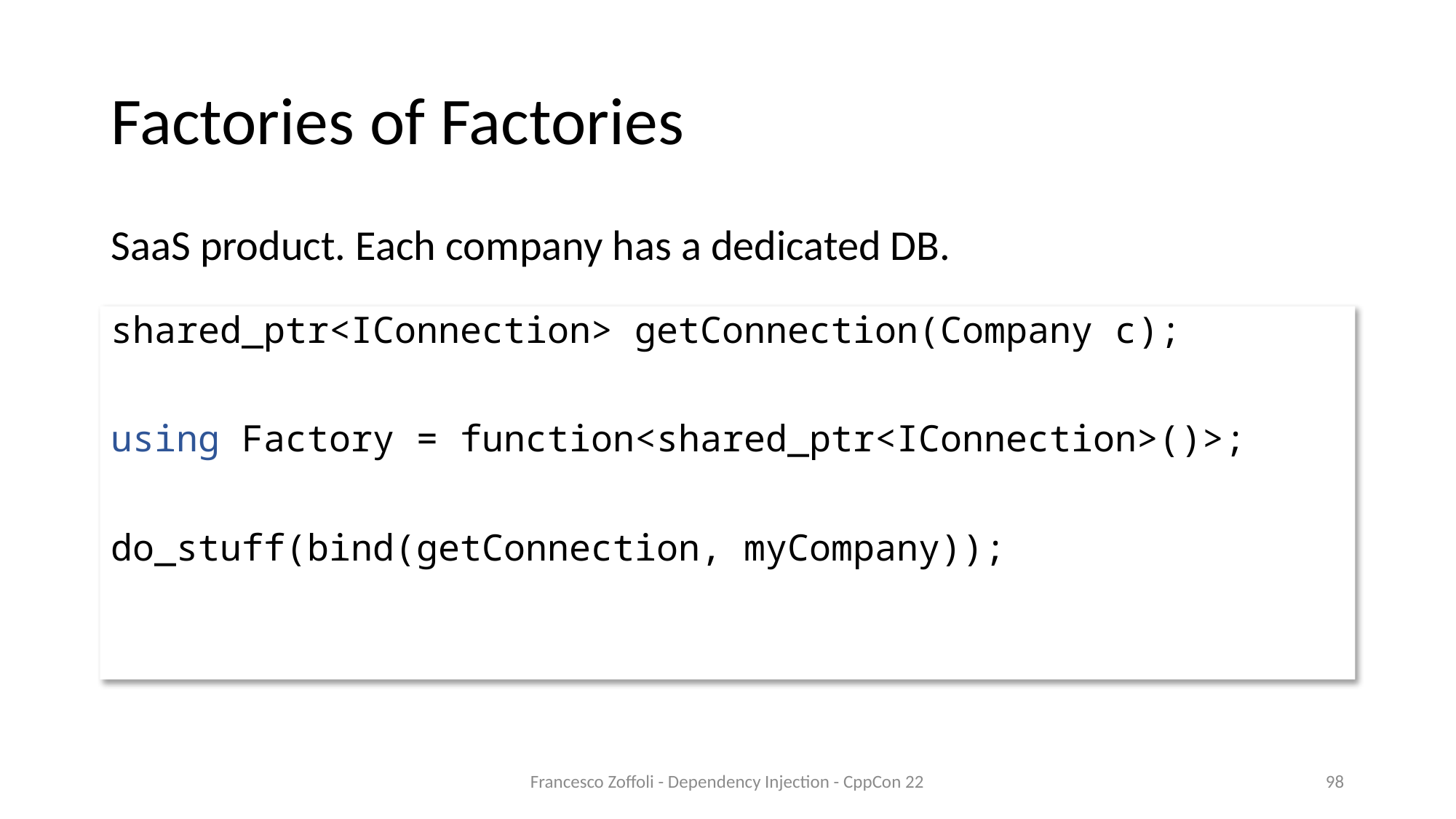

# Factories of Factories
SaaS product. Each company has a dedicated DB.
shared_ptr<IConnection> getConnection(Company c);

using Factory = function<shared_ptr<IConnection>()>;

do_stuff(bind(getConnection, myCompany));
Francesco Zoffoli - Dependency Injection - CppCon 22
98